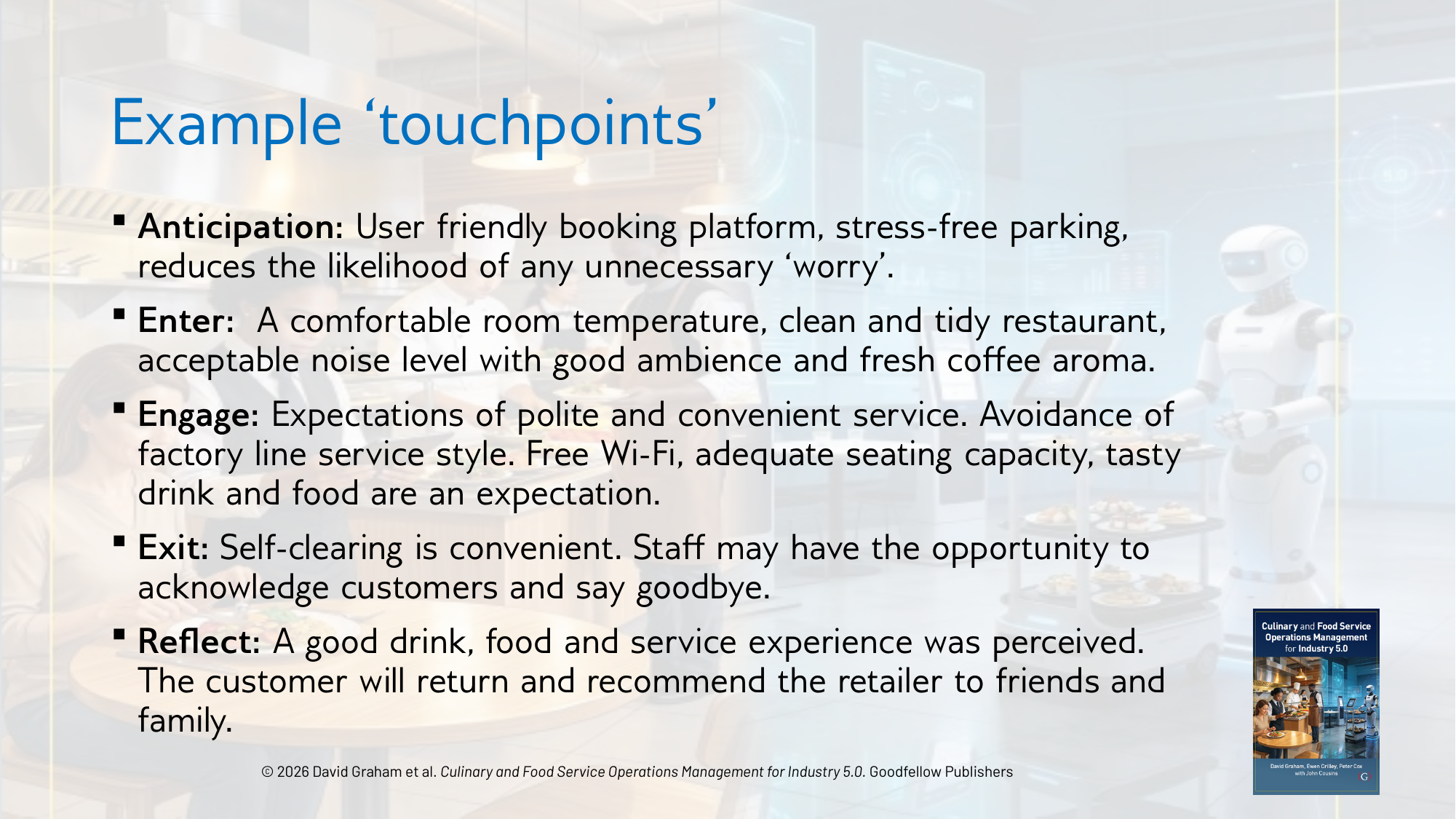

# Example ‘touchpoints’
Anticipation: User friendly booking platform, stress-free parking, reduces the likelihood of any unnecessary ‘worry’.
Enter:  A comfortable room temperature, clean and tidy restaurant, acceptable noise level with good ambience and fresh coffee aroma.
Engage: Expectations of polite and convenient service. Avoidance of factory line service style. Free Wi-Fi, adequate seating capacity, tasty drink and food are an expectation.
Exit: Self-clearing is convenient. Staff may have the opportunity to acknowledge customers and say goodbye.
Reflect: A good drink, food and service experience was perceived.  The customer will return and recommend the retailer to friends and family.
© 2026 David Graham et al. Culinary and Food Service Operations Management for Industry 5.0. Goodfellow Publishers